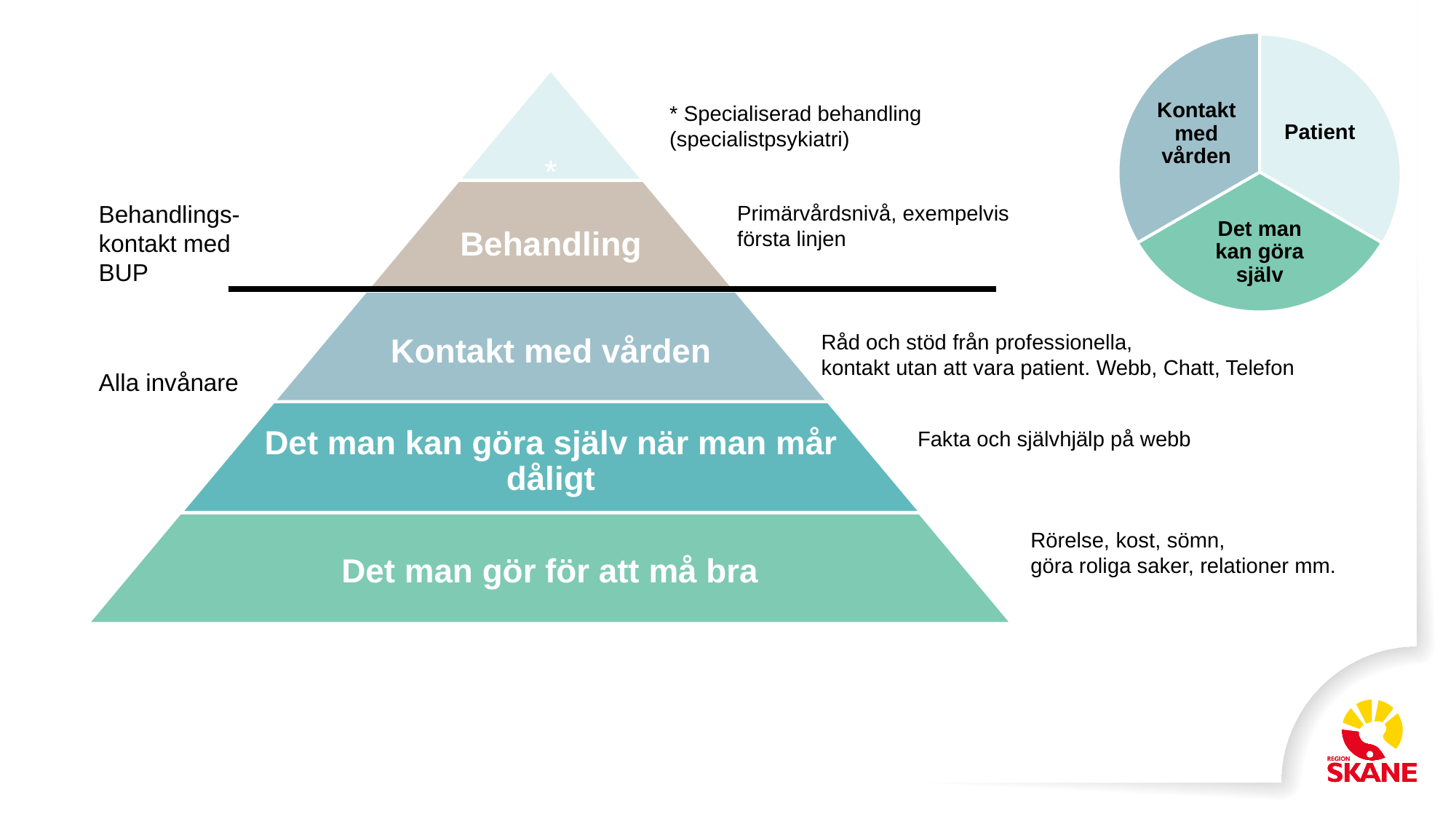

Det man kan göra själv

Kontakt med vården

Patient

*
Behandling
Kontakt med vården
Det man kan göra själv när man mår dåligt

Det man gör för att må bra
Behandlings- kontakt med BUP

Alla invånare
* Specialiserad behandling
(specialistpsykiatri)

Primärvårdsnivå, exempelvis
första linjen
Råd och stöd från professionella,
kontakt utan att vara patient. Webb, Chatt, Telefon
Fakta och självhjälp på webb
Rörelse, kost, sömn,
göra roliga saker, relationer mm.